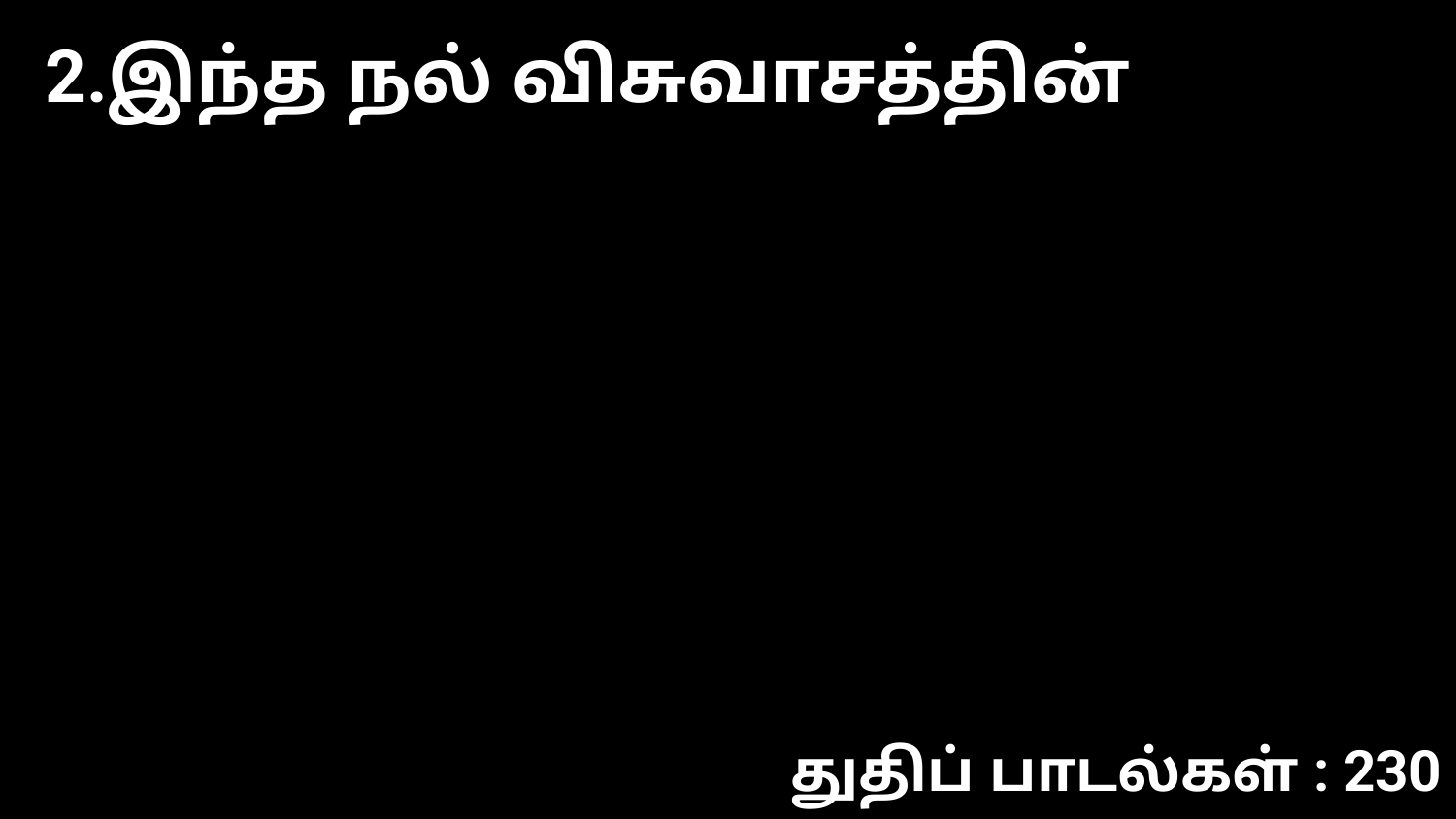

2.இந்த நல் விசுவாசத்தின்
துதிப் பாடல்கள் : 230